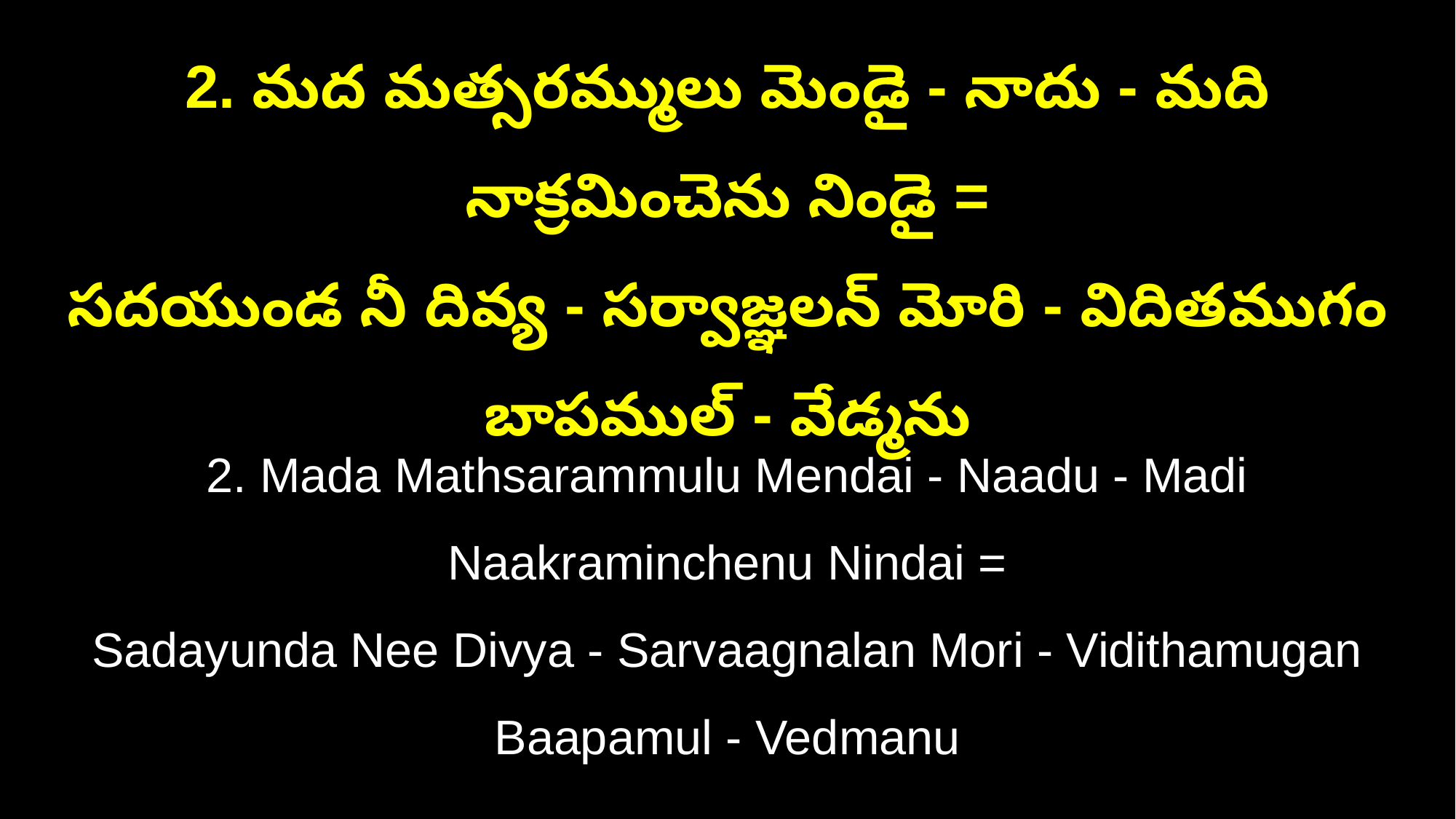

2. మద మత్సరమ్ములు మెండై - నాదు - మది నాక్రమించెను నిండై =
సదయుండ నీ దివ్య - సర్వాజ్ఞలన్‌ మోరి - విదితముగం బాపముల్‌ - వేడ్మను
2. Mada Mathsarammulu Mendai - Naadu - Madi Naakraminchenu Nindai =
Sadayunda Nee Divya - Sarvaagnalan Mori - Vidithamugan Baapamul - Vedmanu